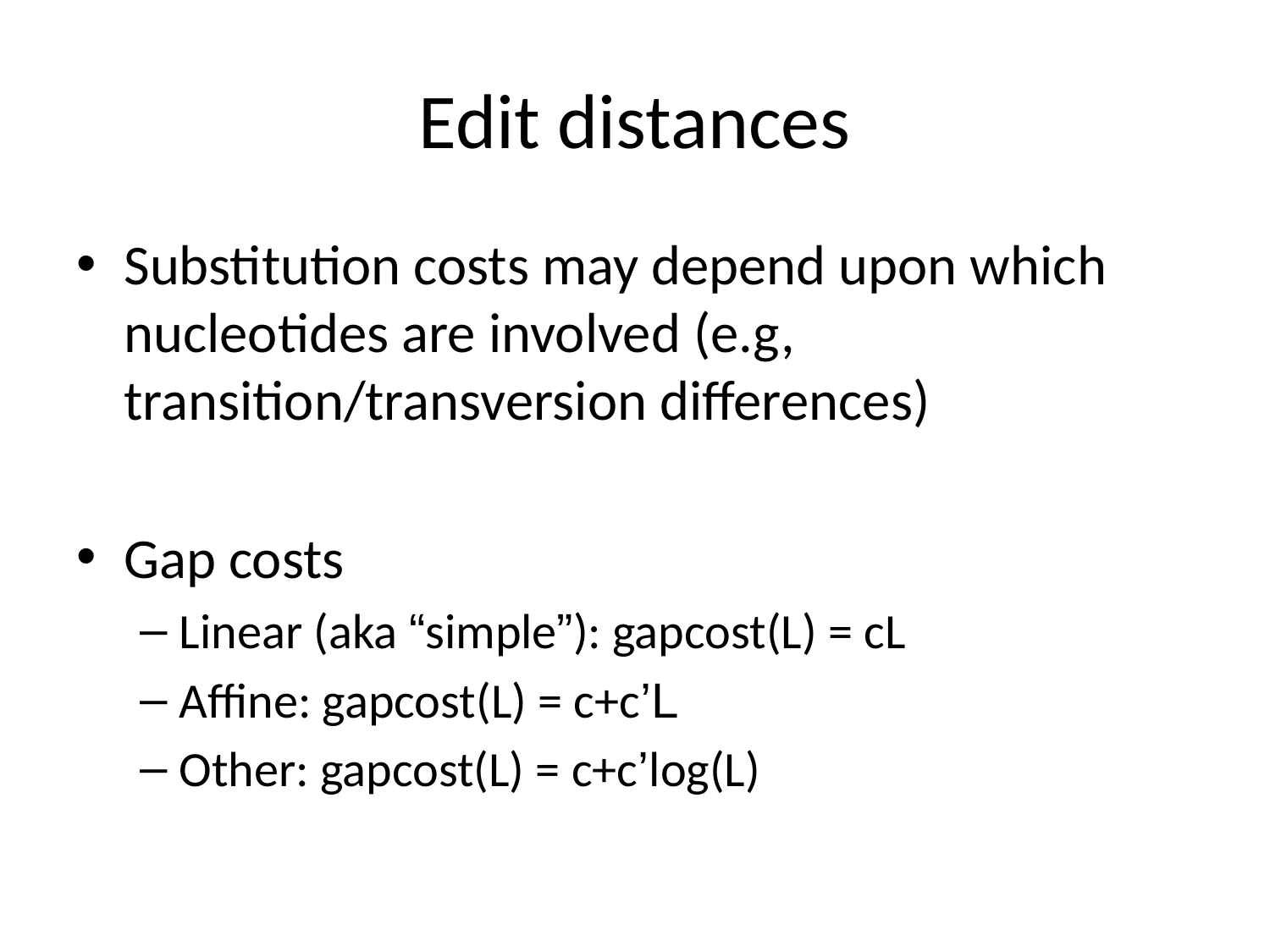

# Edit distances
Substitution costs may depend upon which nucleotides are involved (e.g, transition/transversion differences)

Gap costs
Linear (aka “simple”): gapcost(L) = cL
Affine: gapcost(L) = c+c’L
Other: gapcost(L) = c+c’log(L)